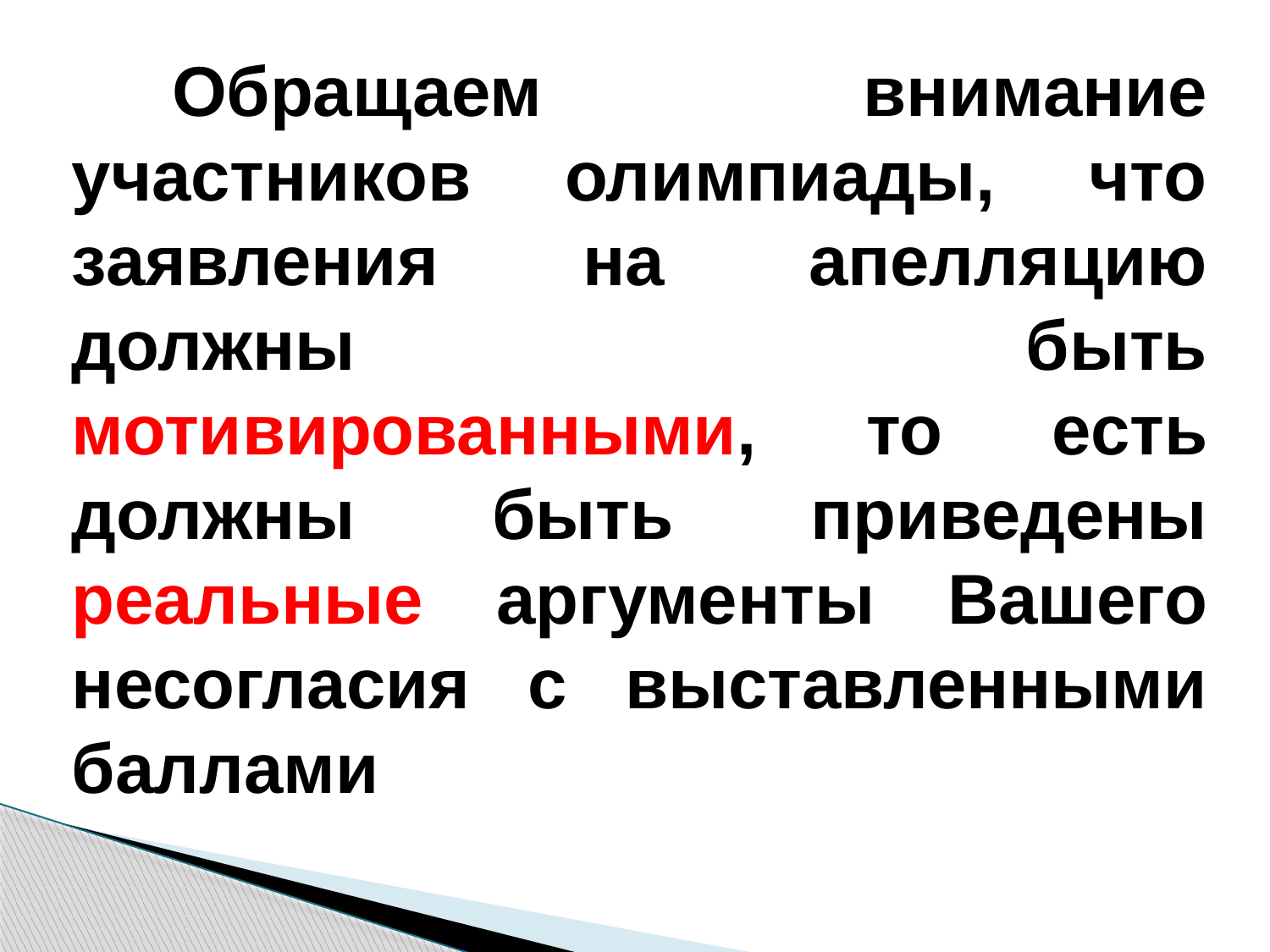

Обращаем внимание участников олимпиады, что заявления на апелляцию должны быть мотивированными, то есть должны быть приведены реальные аргументы Вашего несогласия с выставленными баллами